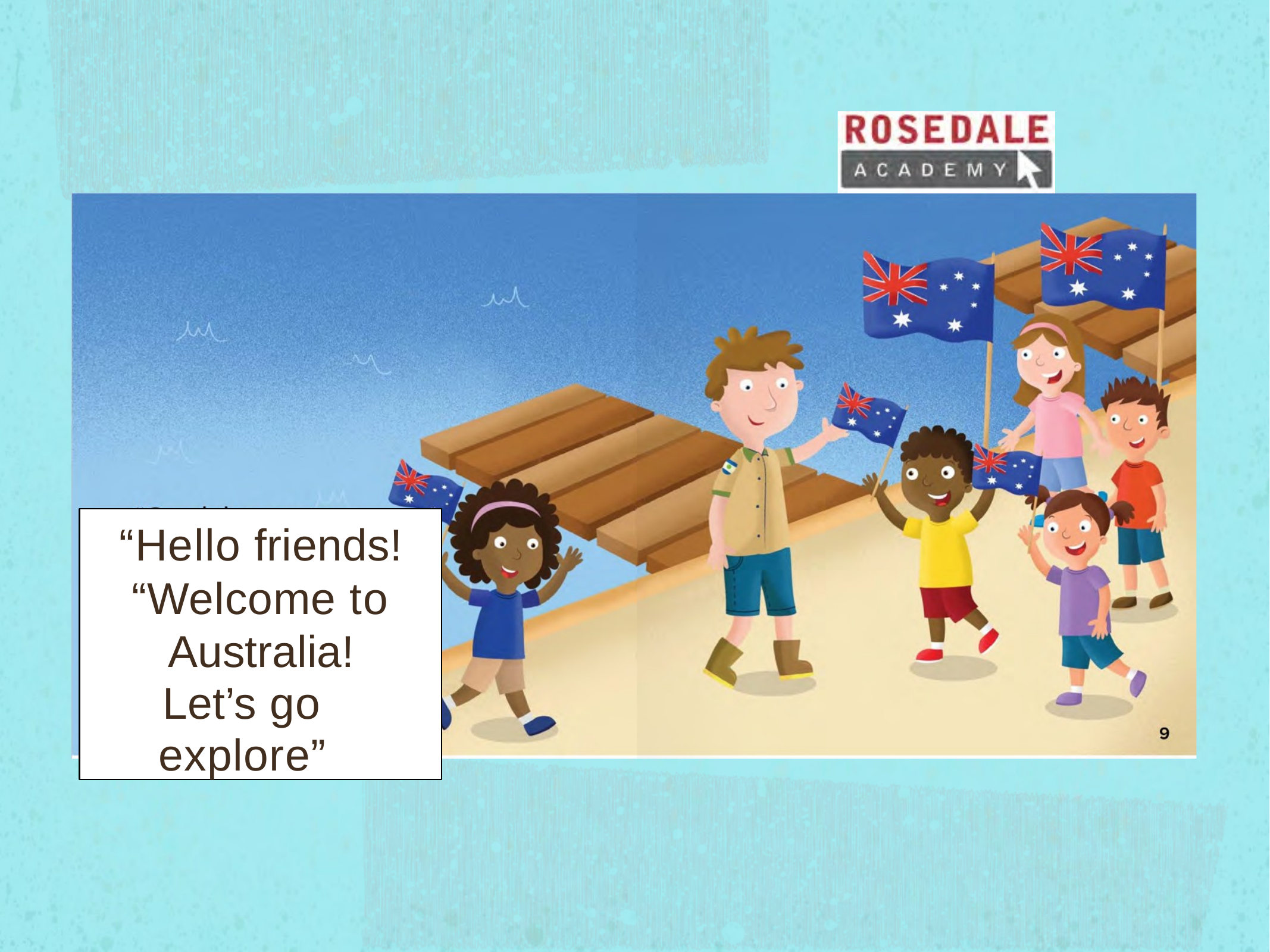

“Hello friends!  “Welcome to  Australia!
Let’s go explore”